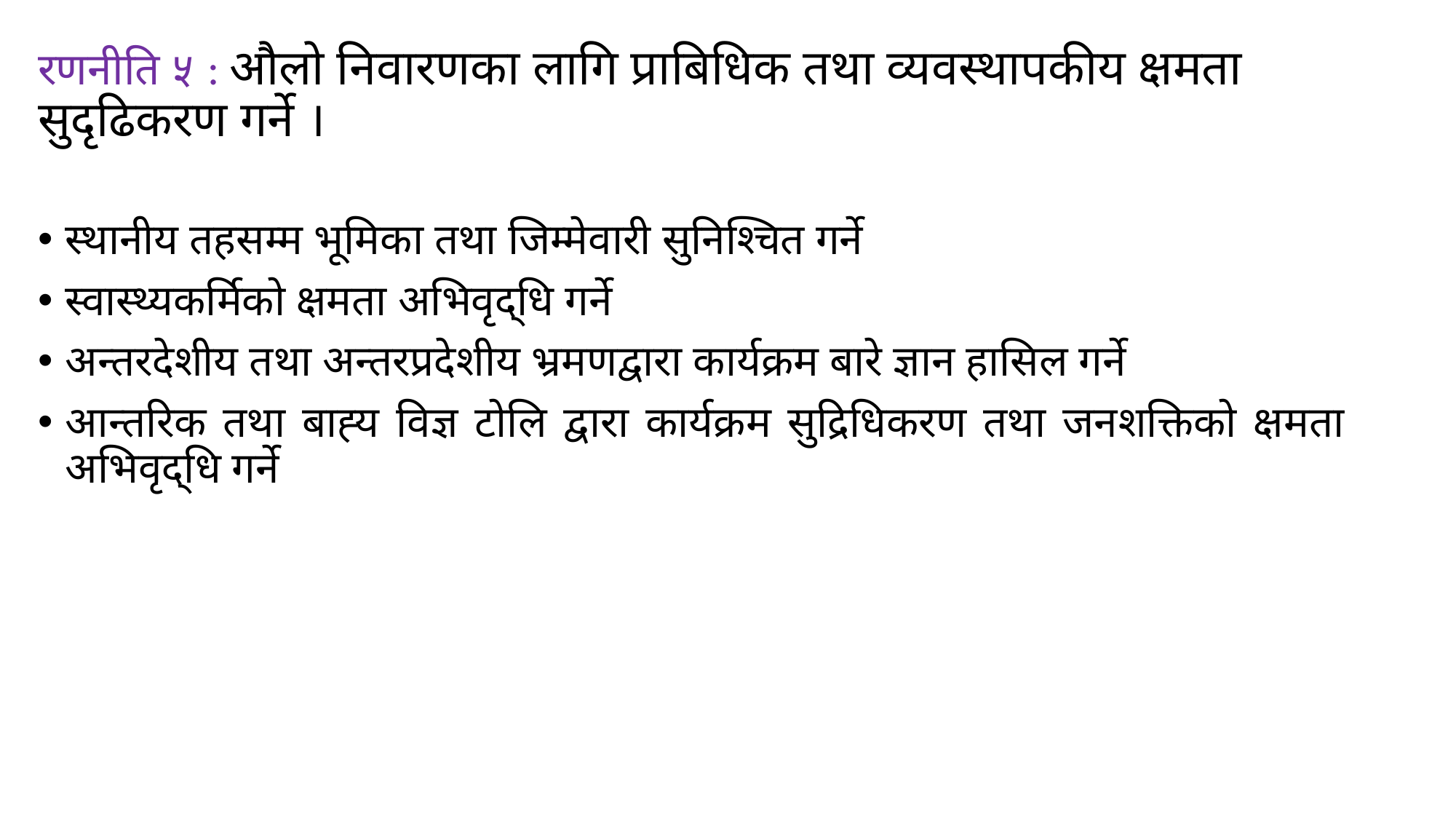

# रणनीति ५ : औलो निवारणका लागि प्राबिधिक तथा व्यवस्थापकीय क्षमता सुदृढिकरण गर्ने ।

स्थानीय तहसम्म भूमिका तथा जिम्मेवारी सुनिश्चित गर्ने
स्वास्थ्यकर्मिको क्षमता अभिवृद्धि गर्ने
अन्तरदेशीय तथा अन्तरप्रदेशीय भ्रमणद्वारा कार्यक्रम बारे ज्ञान हासिल गर्ने
आन्तरिक तथा बाह्य विज्ञ टोलि द्वारा कार्यक्रम सुद्रिधिकरण तथा जनशक्तिको क्षमता अभिवृद्धि गर्ने